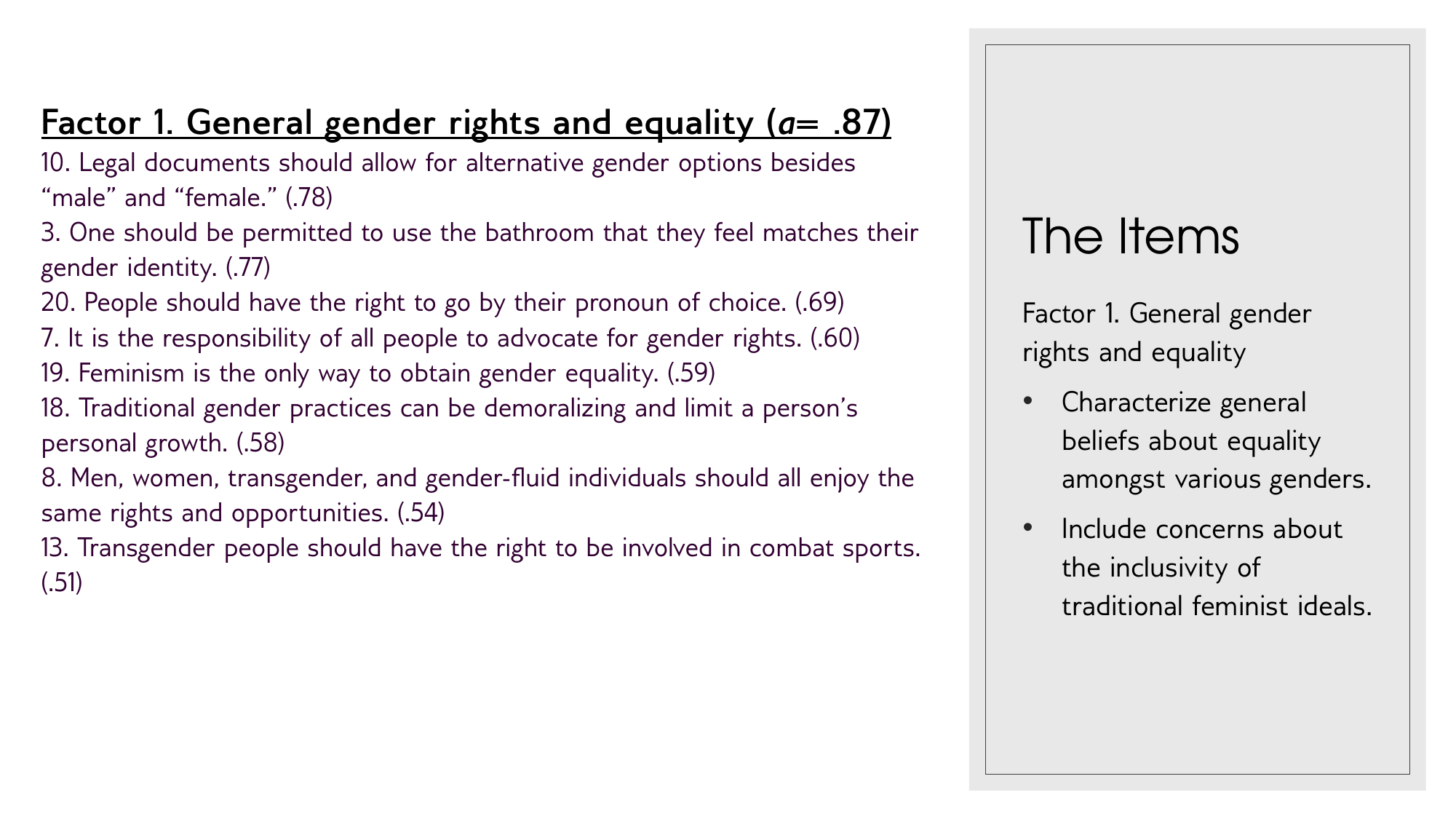

# The Items
Factor 1. General gender rights and equality (a= .87)
10. Legal documents should allow for alternative gender options besides “male” and “female.” (.78)
3. One should be permitted to use the bathroom that they feel matches their gender identity. (.77)
20. People should have the right to go by their pronoun of choice. (.69)
7. It is the responsibility of all people to advocate for gender rights. (.60)
19. Feminism is the only way to obtain gender equality. (.59)
18. Traditional gender practices can be demoralizing and limit a person’s personal growth. (.58)
8. Men, women, transgender, and gender-fluid individuals should all enjoy the same rights and opportunities. (.54)
13. Transgender people should have the right to be involved in combat sports. (.51)

Factor 1. General gender rights and equality
Characterize general beliefs about equality amongst various genders.
Include concerns about the inclusivity of traditional feminist ideals.